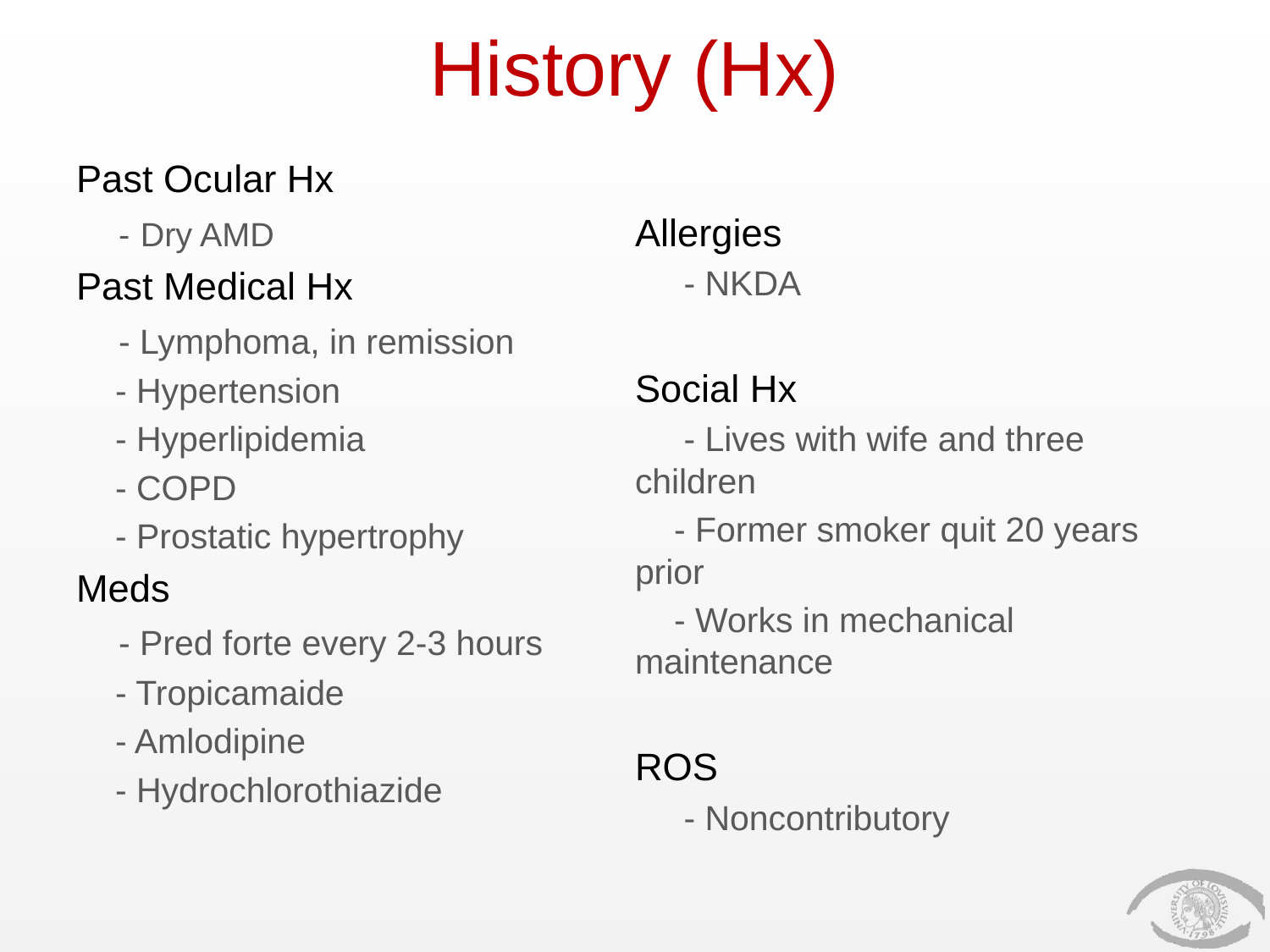

# History (Hx)
Past Ocular Hx
    - Dry AMD
Past Medical Hx
    - Lymphoma, in remission
    - Hypertension
    - Hyperlipidemia
    - COPD
    - Prostatic hypertrophy
Meds
    - Pred forte every 2-3 hours
    - Tropicamaide
    - Amlodipine
    - Hydrochlorothiazide

Allergies
     - NKDA

Social Hx
     - Lives with wife and three children
    - Former smoker quit 20 years prior
    - Works in mechanical maintenance

ROS
     - Noncontributory